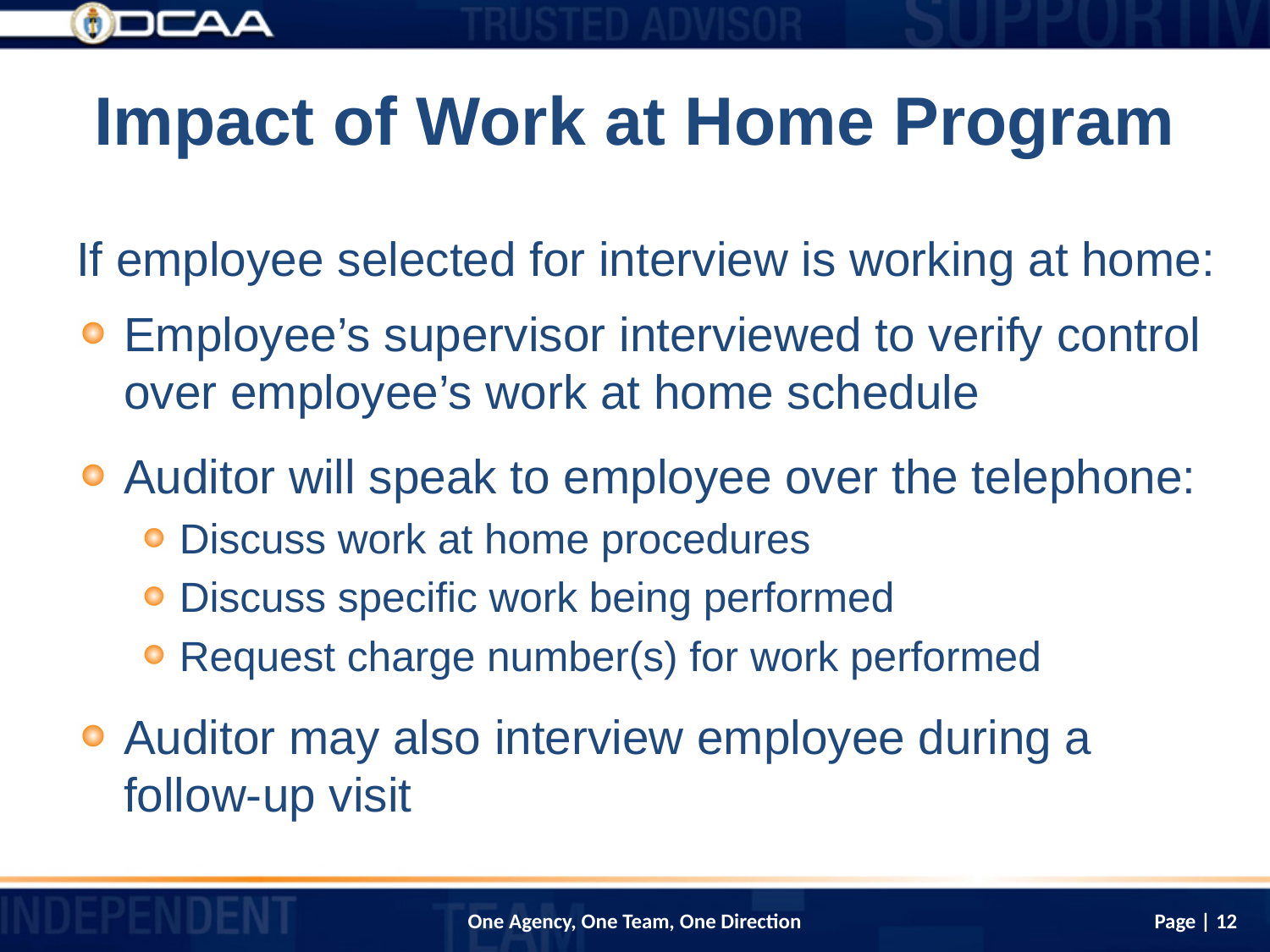

# Impact of Work at Home Program
If employee selected for interview is working at home:
Employee’s supervisor interviewed to verify control over employee’s work at home schedule
Auditor will speak to employee over the telephone:
Discuss work at home procedures
Discuss specific work being performed
Request charge number(s) for work performed
Auditor may also interview employee during a follow-up visit
Page | 12